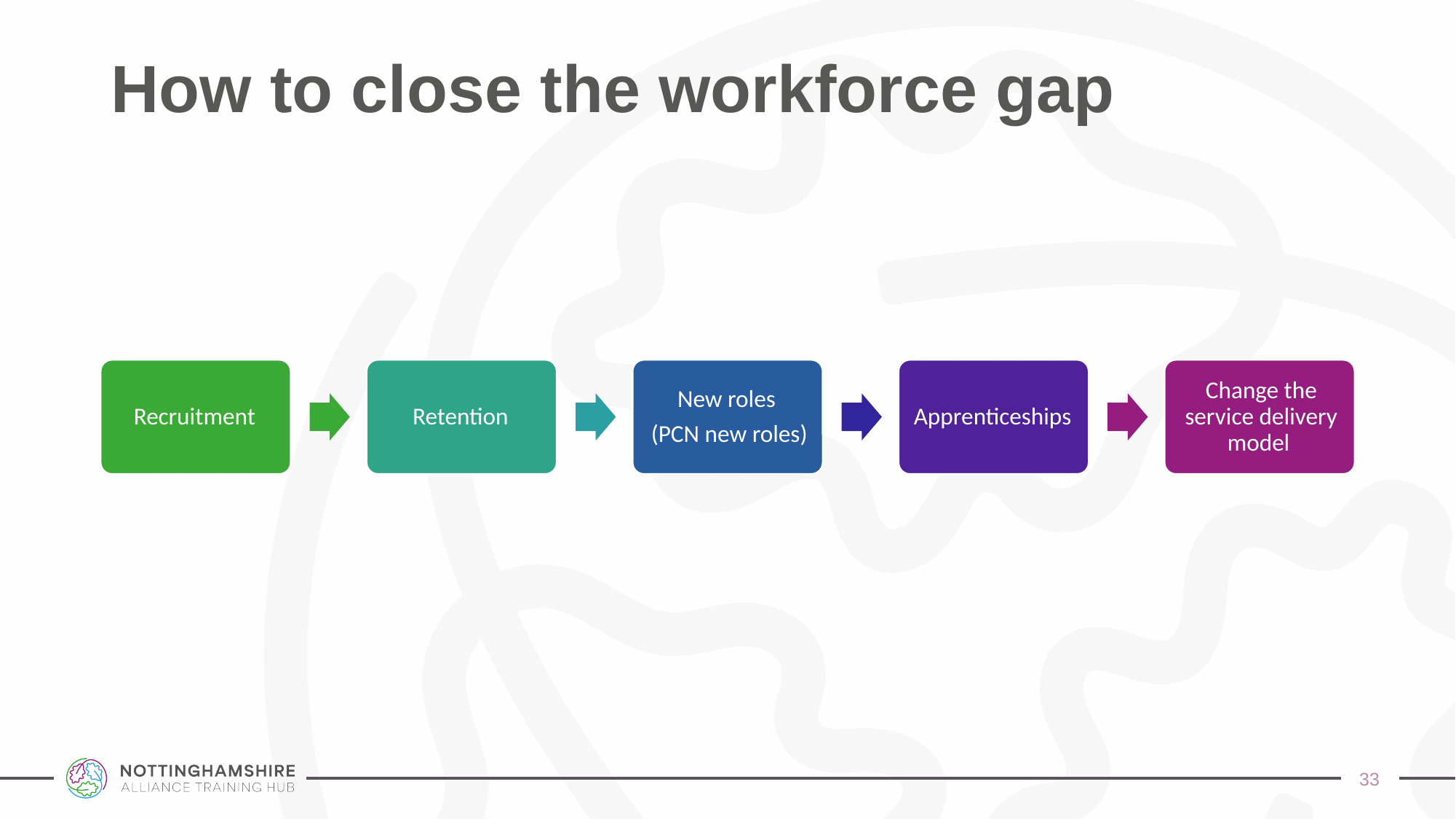

# How to close the workforce gap
Recruitment

Retention

New roles
(PCN new roles)

Apprenticeships

Change the service delivery model
33